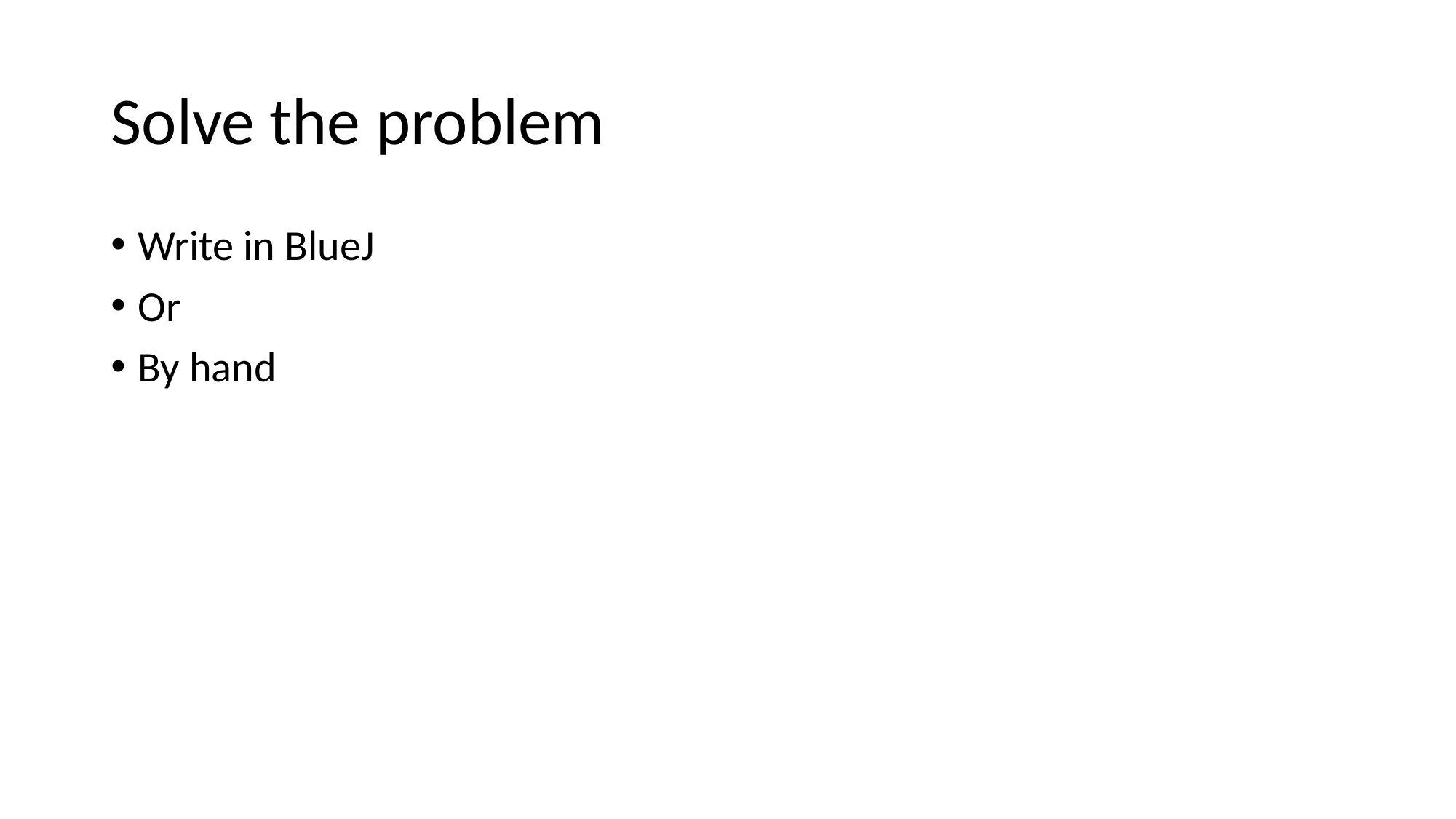

# Solve the problem
Write in BlueJ
Or
By hand